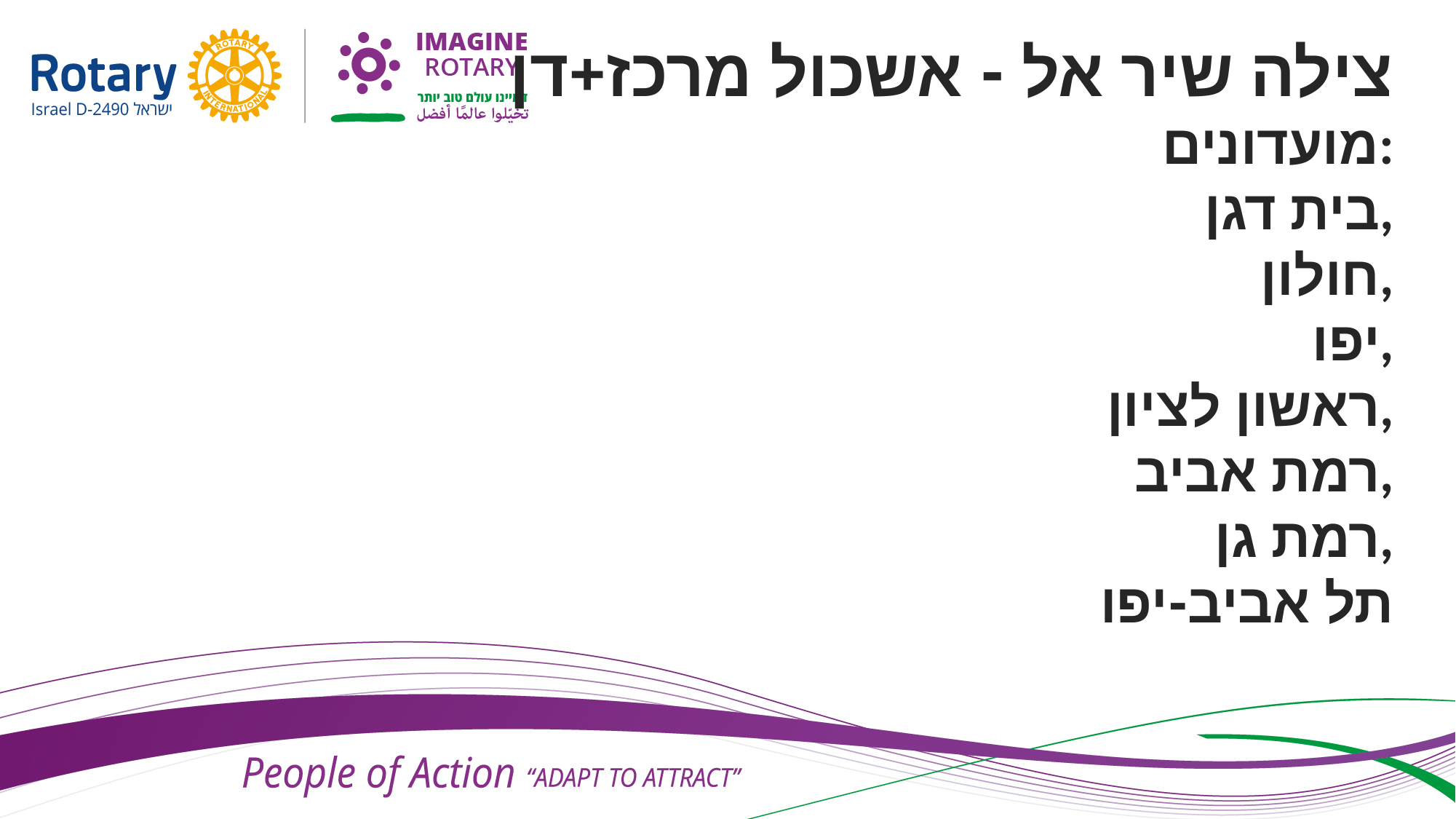

צילה שיר אל - אשכול מרכז+דן
          מועדונים:
          בית דגן,
          חולון,
          יפו,
          ראשון לציון,
          רמת אביב,
          רמת גן,
          תל אביב-יפו